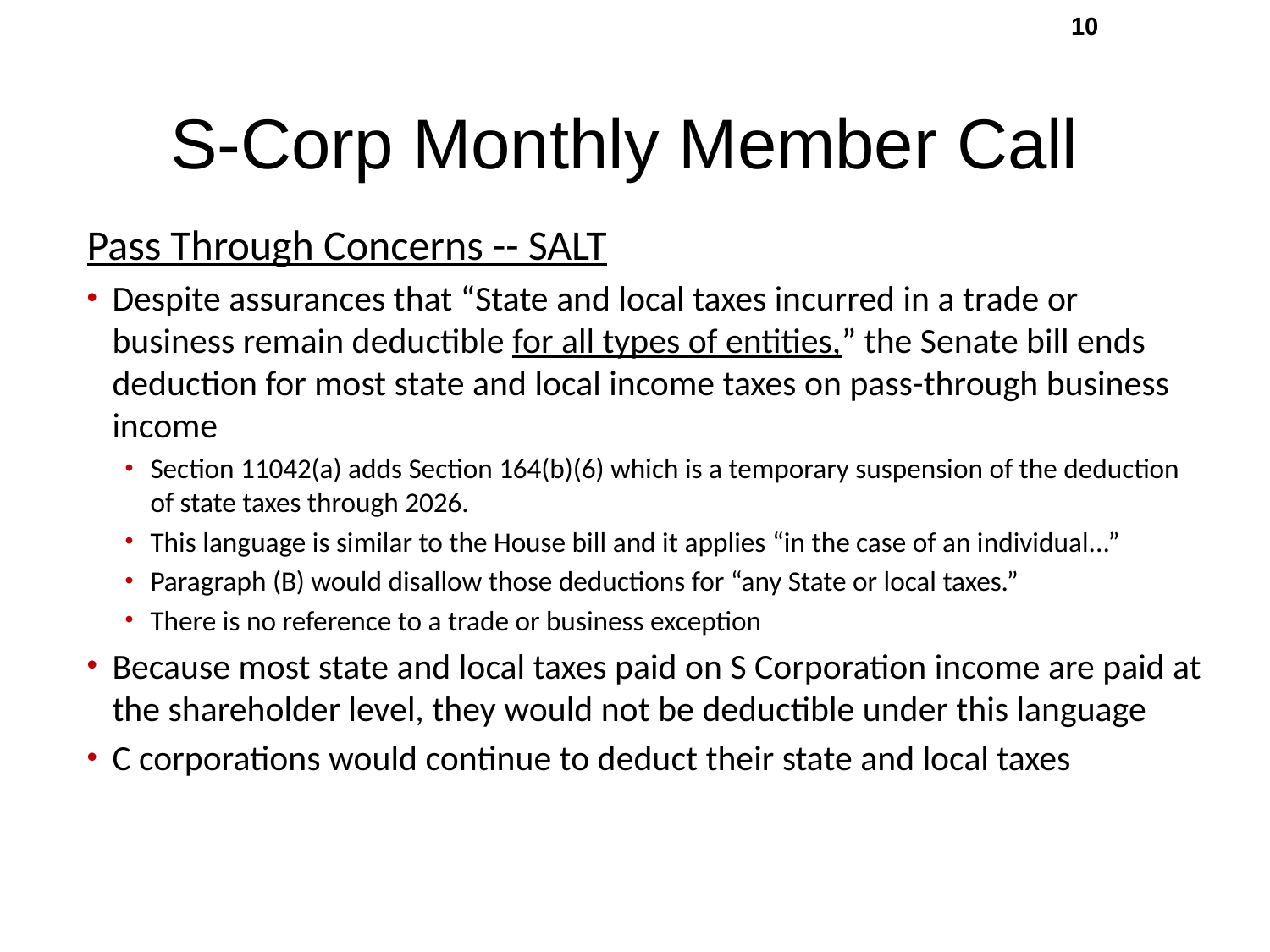

10
S-Corp Monthly Member Call
Pass Through Concerns -- SALT
Despite assurances that “State and local taxes incurred in a trade or business remain deductible for all types of entities,” the Senate bill ends deduction for most state and local income taxes on pass-through business income
Section 11042(a) adds Section 164(b)(6) which is a temporary suspension of the deduction of state taxes through 2026.
This language is similar to the House bill and it applies “in the case of an individual...”
Paragraph (B) would disallow those deductions for “any State or local taxes.”
There is no reference to a trade or business exception
Because most state and local taxes paid on S Corporation income are paid at the shareholder level, they would not be deductible under this language
C corporations would continue to deduct their state and local taxes